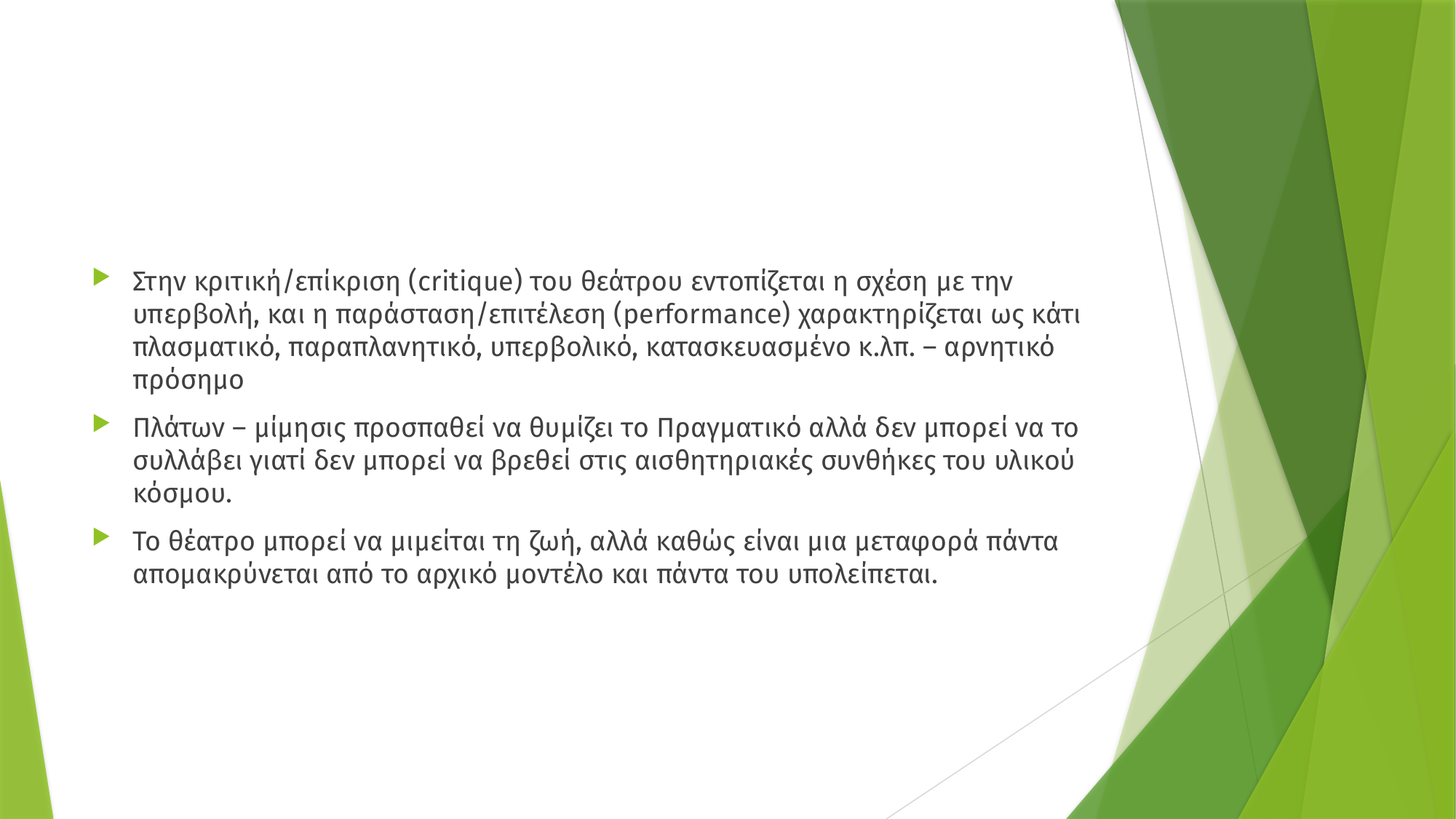

#
Στην κριτική/επίκριση (critique) του θεάτρου εντοπίζεται η σχέση με την υπερβολή, και η παράσταση/επιτέλεση (performance) χαρακτηρίζεται ως κάτι πλασματικό, παραπλανητικό, υπερβολικό, κατασκευασμένο κ.λπ. – αρνητικό πρόσημο
Πλάτων – μίμησις προσπαθεί να θυμίζει το Πραγματικό αλλά δεν μπορεί να το συλλάβει γιατί δεν μπορεί να βρεθεί στις αισθητηριακές συνθήκες του υλικού κόσμου.
Το θέατρο μπορεί να μιμείται τη ζωή, αλλά καθώς είναι μια μεταφορά πάντα απομακρύνεται από το αρχικό μοντέλο και πάντα του υπολείπεται.